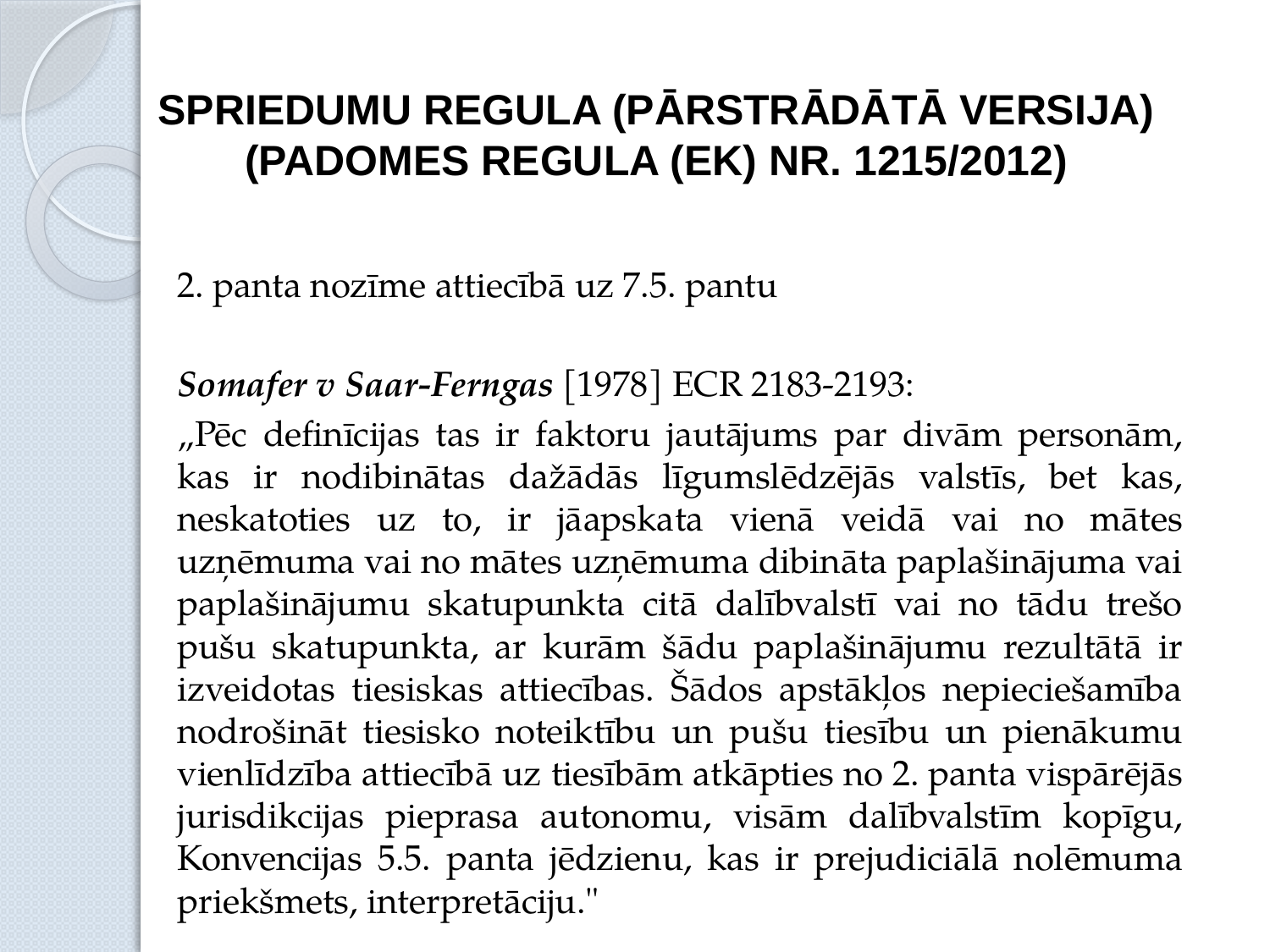

SPRIEDUMU REGULA (pārstrādātā versija) (Padomes regula (EK) nr. 1215/2012)

2. panta nozīme attiecībā uz 7.5. pantu

Somafer v Saar-Ferngas [1978] ECR 2183-2193:
„Pēc definīcijas tas ir faktoru jautājums par divām personām, kas ir nodibinātas dažādās līgumslēdzējās valstīs, bet kas, neskatoties uz to, ir jāapskata vienā veidā vai no mātes uzņēmuma vai no mātes uzņēmuma dibināta paplašinājuma vai paplašinājumu skatupunkta citā dalībvalstī vai no tādu trešo pušu skatupunkta, ar kurām šādu paplašinājumu rezultātā ir izveidotas tiesiskas attiecības. Šādos apstākļos nepieciešamība nodrošināt tiesisko noteiktību un pušu tiesību un pienākumu vienlīdzība attiecībā uz tiesībām atkāpties no 2. panta vispārējās jurisdikcijas pieprasa autonomu, visām dalībvalstīm kopīgu, Konvencijas 5.5. panta jēdzienu, kas ir prejudiciālā nolēmuma priekšmets, interpretāciju."